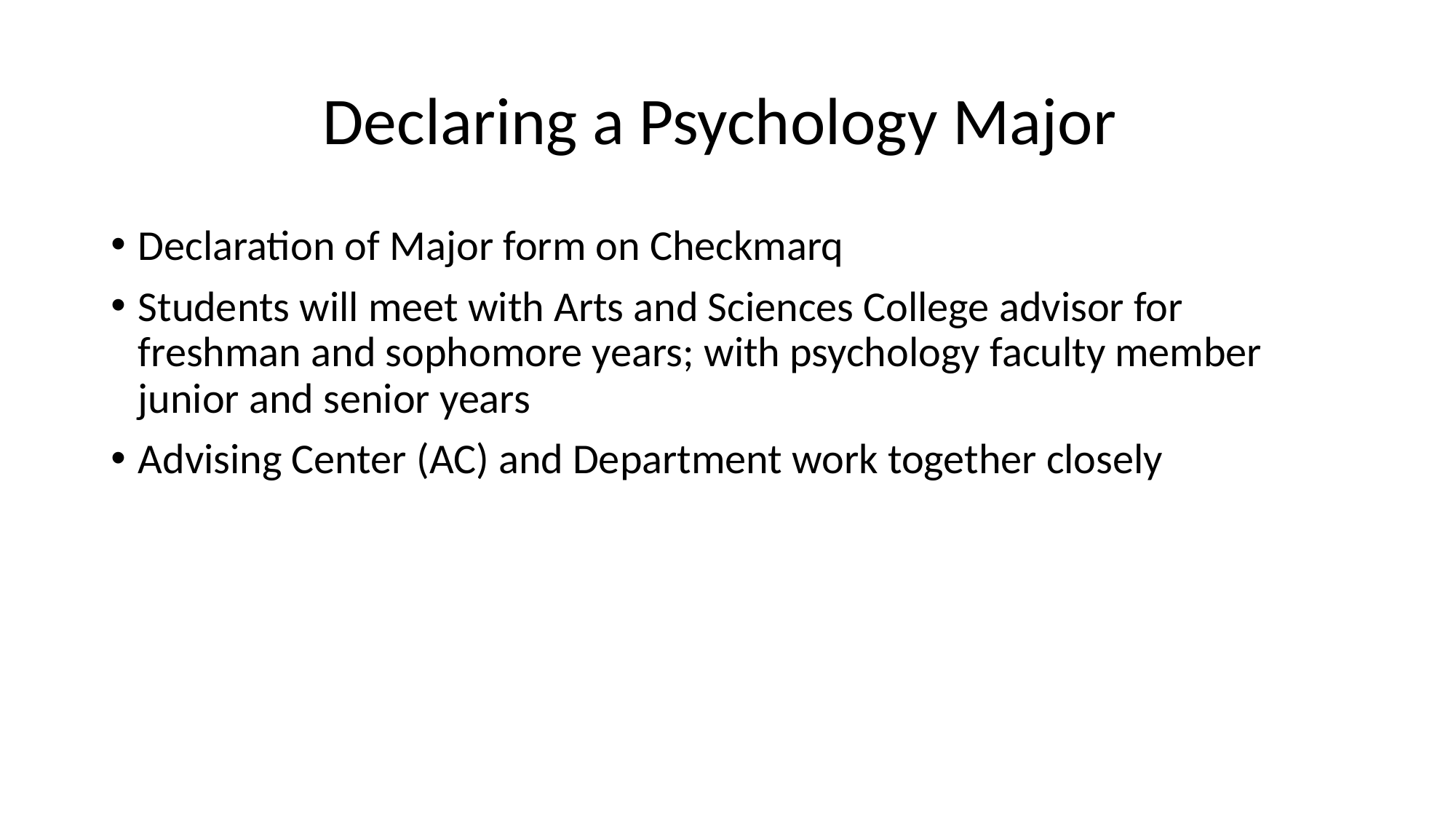

# Declaring a Psychology Major
Declaration of Major form on Checkmarq
Students will meet with Arts and Sciences College advisor for freshman and sophomore years; with psychology faculty member junior and senior years
Advising Center (AC) and Department work together closely